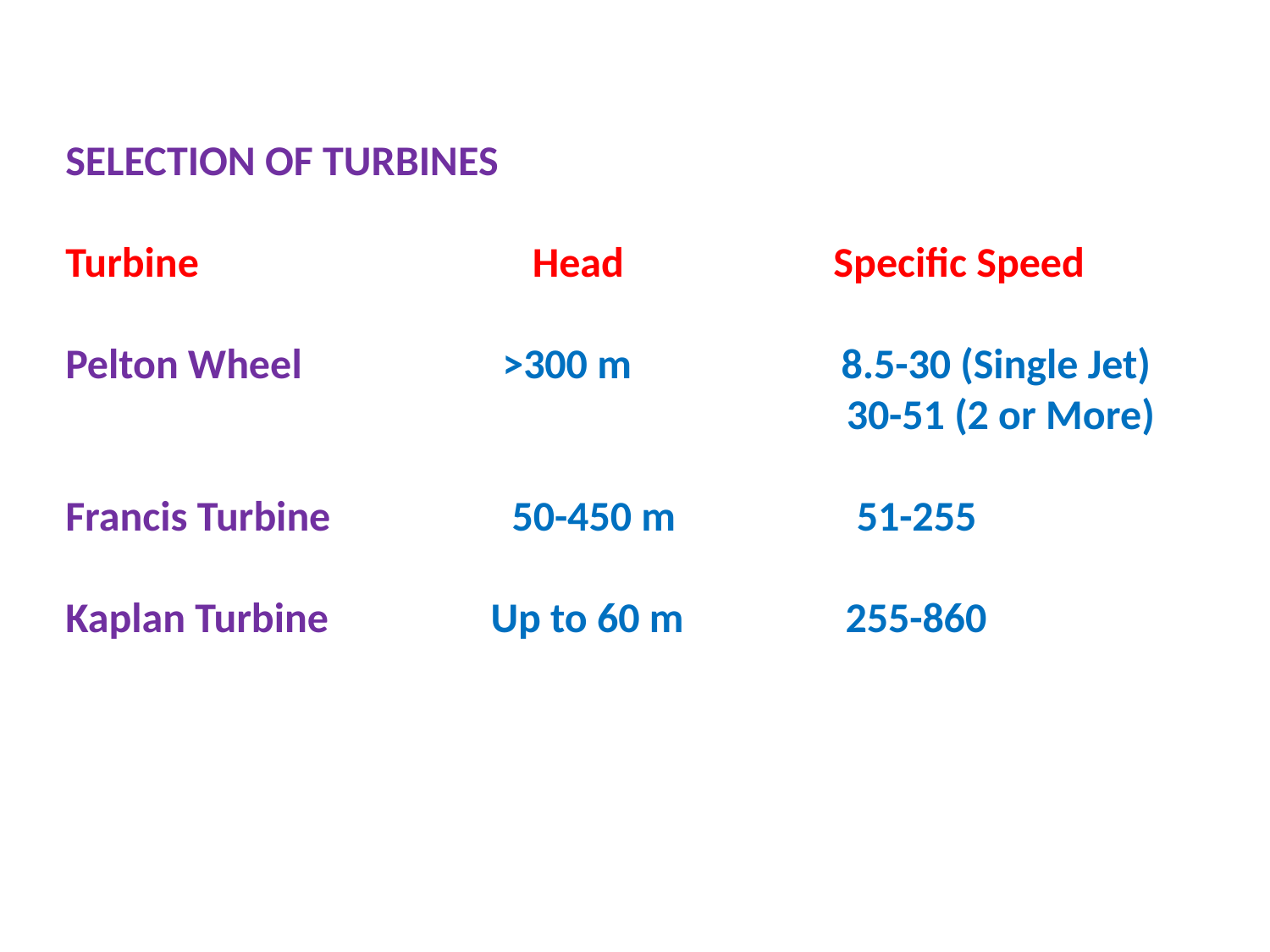

SELECTION OF TURBINES

Turbine                                   Head                      Specific Speed

Pelton Wheel                     >300 m                      8.5-30 (Single Jet)
                                                                                  30-51 (2 or More)

Francis Turbine                   50-450 m                   51-255

Kaplan Turbine                 Up to 60 m                 255-860